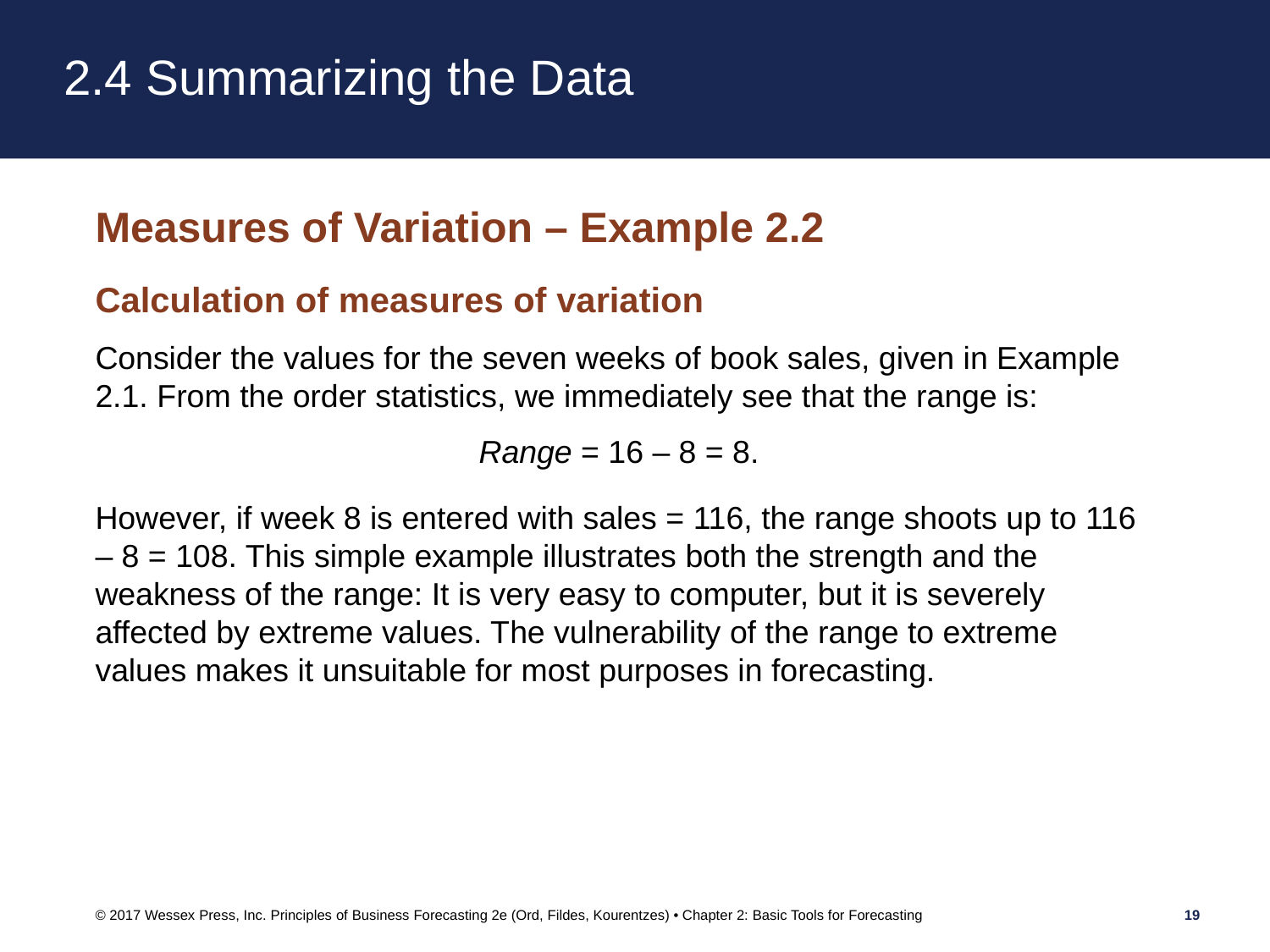

# 2.4 Summarizing the Data
Measures of Variation – Example 2.2
Calculation of measures of variation
Consider the values for the seven weeks of book sales, given in Example 2.1. From the order statistics, we immediately see that the range is:
Range = 16 – 8 = 8.
However, if week 8 is entered with sales = 116, the range shoots up to 116 – 8 = 108. This simple example illustrates both the strength and the weakness of the range: It is very easy to computer, but it is severely affected by extreme values. The vulnerability of the range to extreme values makes it unsuitable for most purposes in forecasting.
© 2017 Wessex Press, Inc. Principles of Business Forecasting 2e (Ord, Fildes, Kourentzes) • Chapter 2: Basic Tools for Forecasting
19